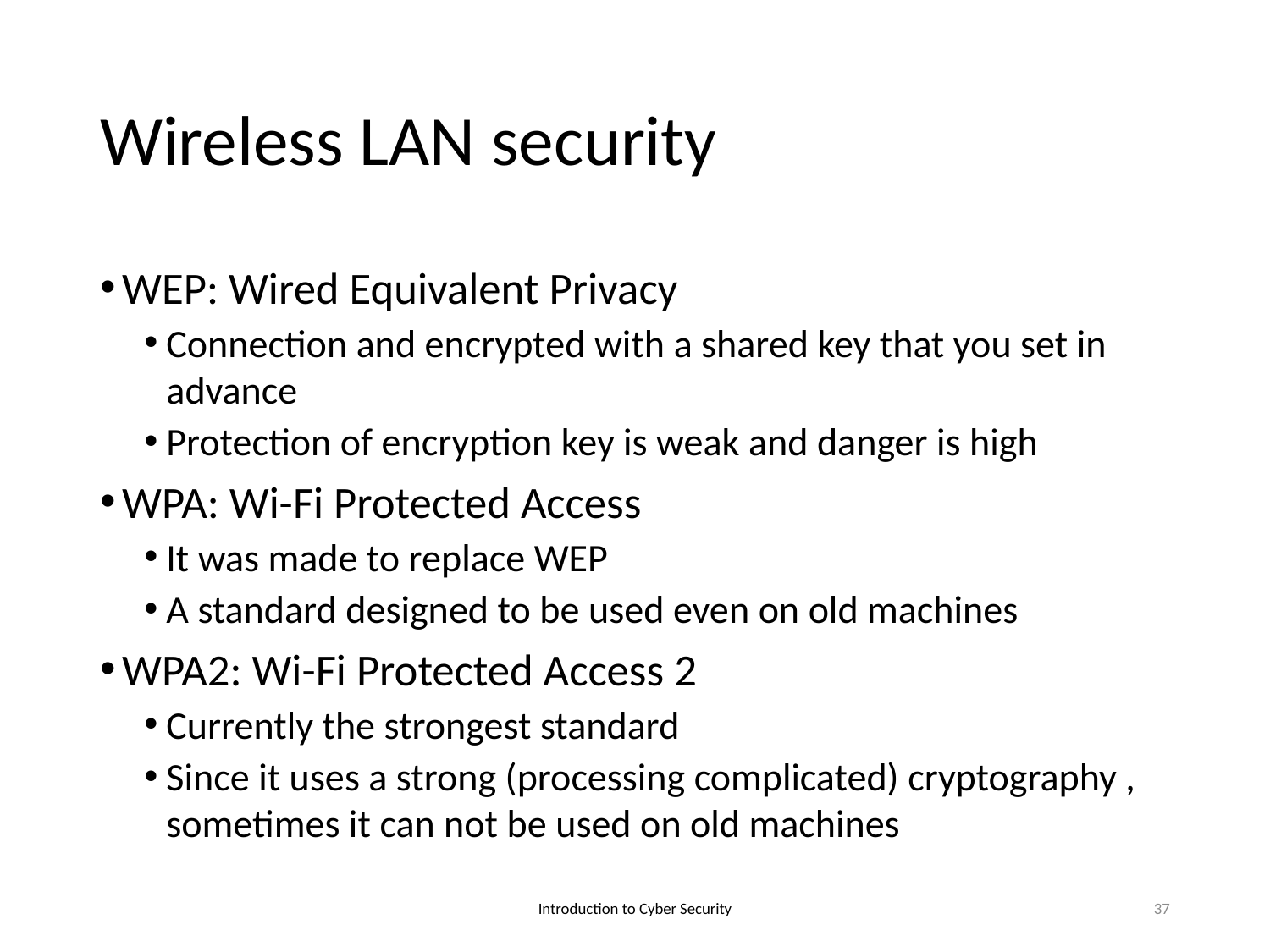

# Wireless LAN security
WEP: Wired Equivalent Privacy
Connection and encrypted with a shared key that you set in advance
Protection of encryption key is weak and danger is high
WPA: Wi-Fi Protected Access
It was made to replace WEP
A standard designed to be used even on old machines
WPA2: Wi-Fi Protected Access 2
Currently the strongest standard
Since it uses a strong (processing complicated) cryptography , sometimes it can not be used on old machines
Introduction to Cyber Security
37